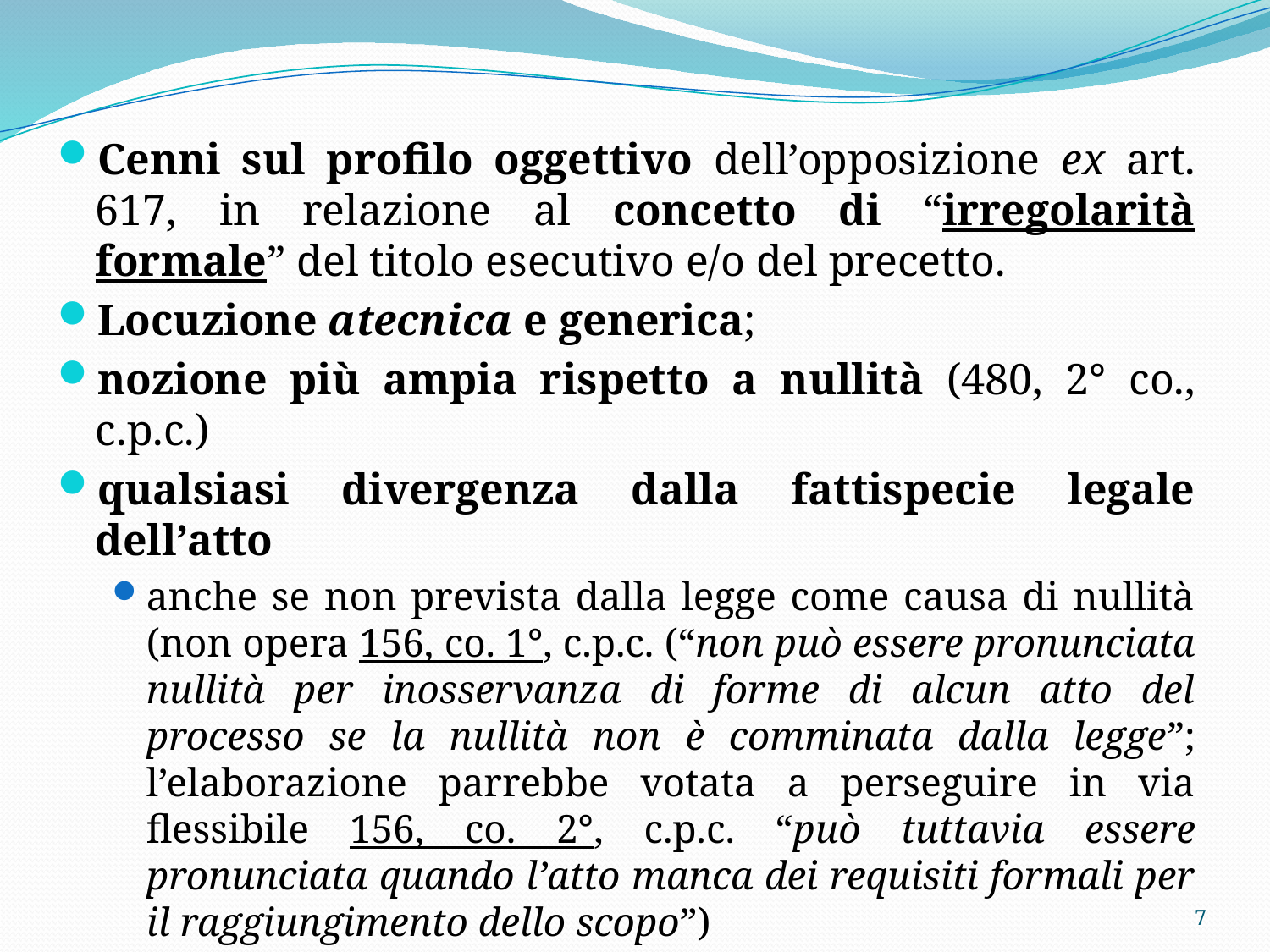

Cenni sul profilo oggettivo dell’opposizione ex art. 617, in relazione al concetto di “irregolarità formale” del titolo esecutivo e/o del precetto.
Locuzione atecnica e generica;
nozione più ampia rispetto a nullità (480, 2° co., c.p.c.)
qualsiasi divergenza dalla fattispecie legale dell’atto
anche se non prevista dalla legge come causa di nullità (non opera 156, co. 1°, c.p.c. (“non può essere pronunciata nullità per inosservanza di forme di alcun atto del processo se la nullità non è comminata dalla legge”; l’elaborazione parrebbe votata a perseguire in via flessibile 156, co. 2°, c.p.c. “può tuttavia essere pronunciata quando l’atto manca dei requisiti formali per il raggiungimento dello scopo”)
non soltanto della regolarità formale, ma anche inopportunità e incongruenza dei singoli atti esecutivi.

7